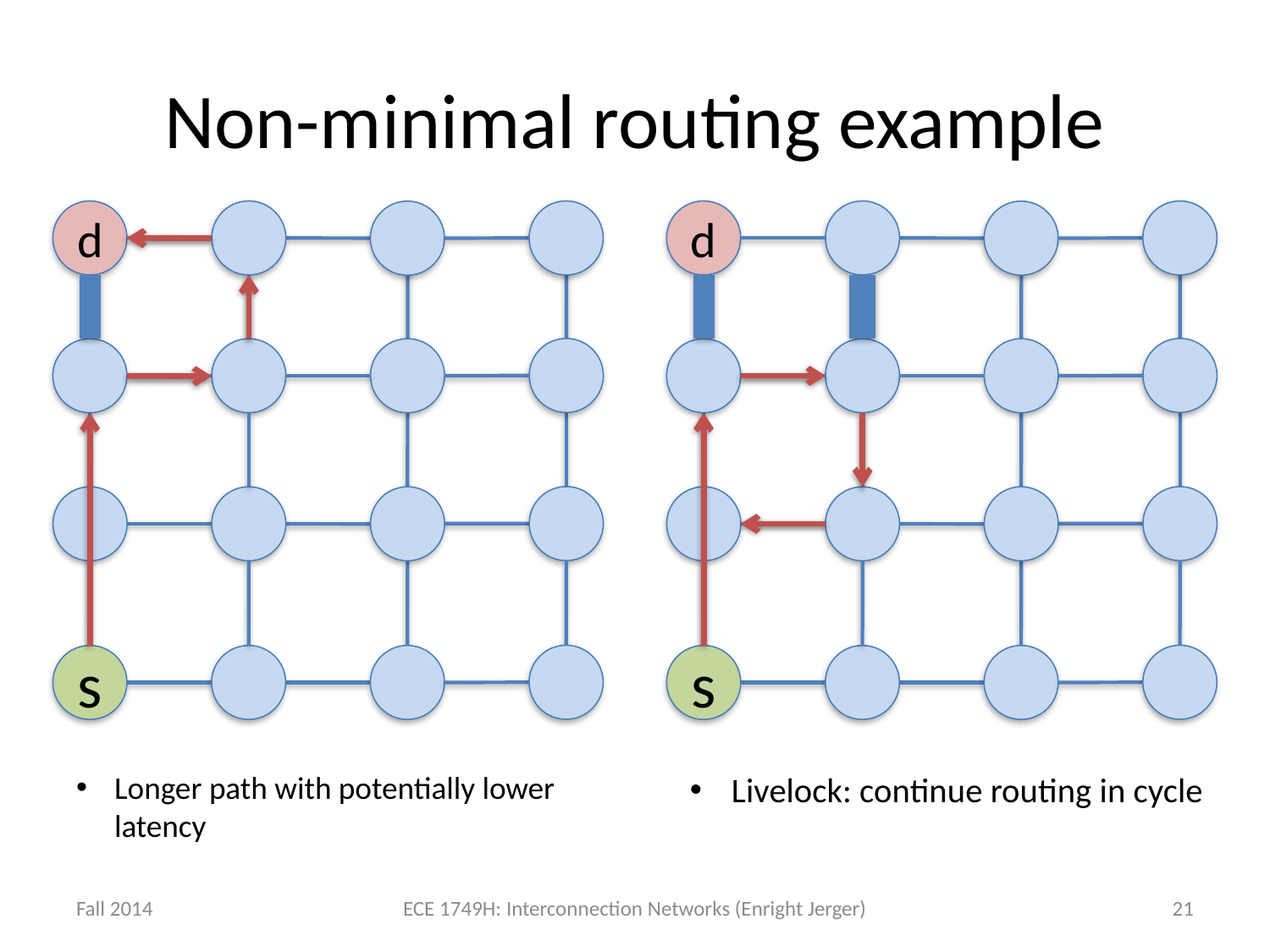

# Non-minimal routing example

d

d

s

s

Longer path with potentially lower latency
Livelock: continue routing in cycle
Fall 2014
ECE 1749H: Interconnection Networks (Enright Jerger)
21